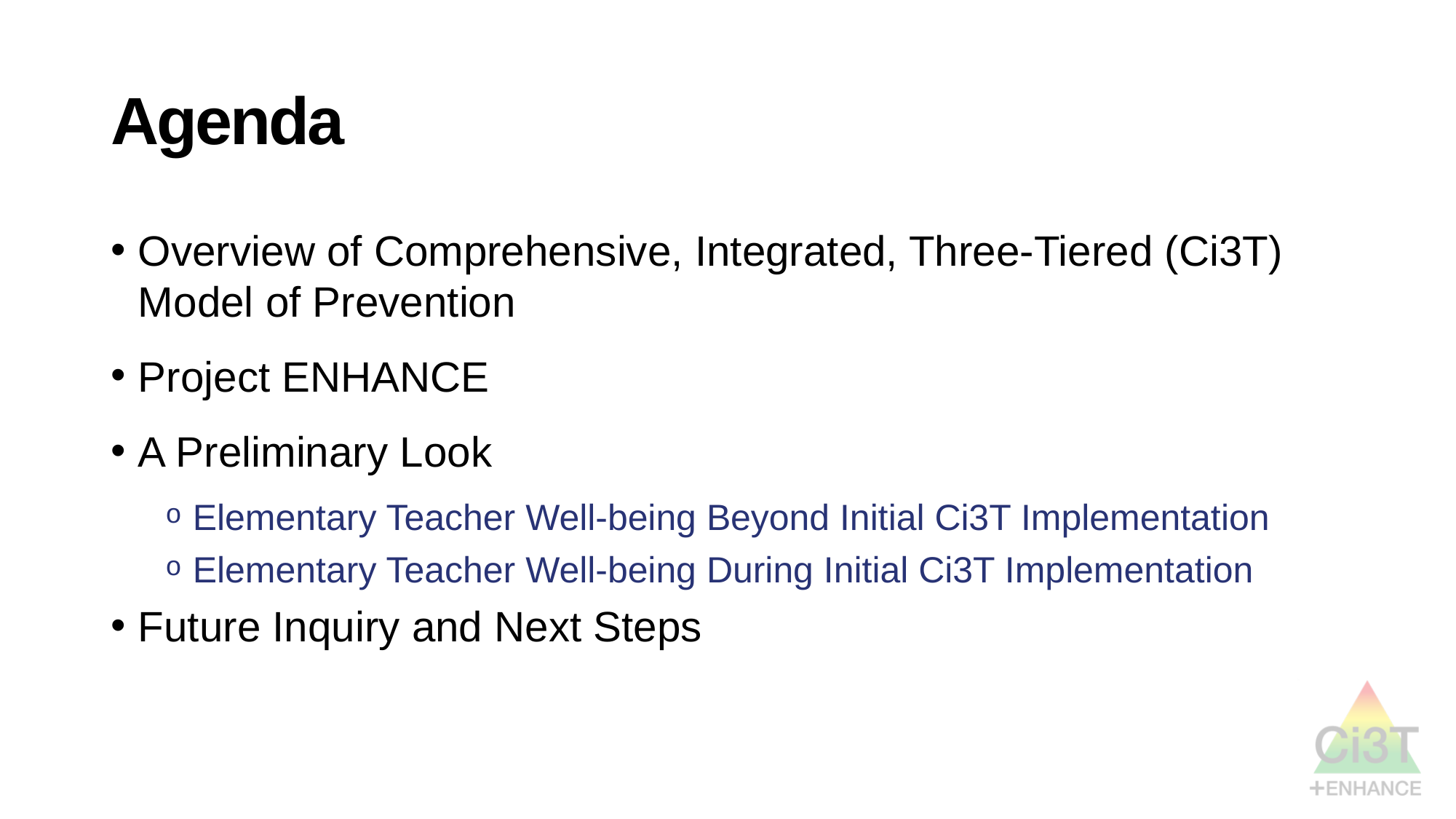

# Agenda
Overview of Comprehensive, Integrated, Three-Tiered (Ci3T) Model of Prevention
Project ENHANCE
A Preliminary Look
Elementary Teacher Well-being Beyond Initial Ci3T Implementation
Elementary Teacher Well-being During Initial Ci3T Implementation
Future Inquiry and Next Steps